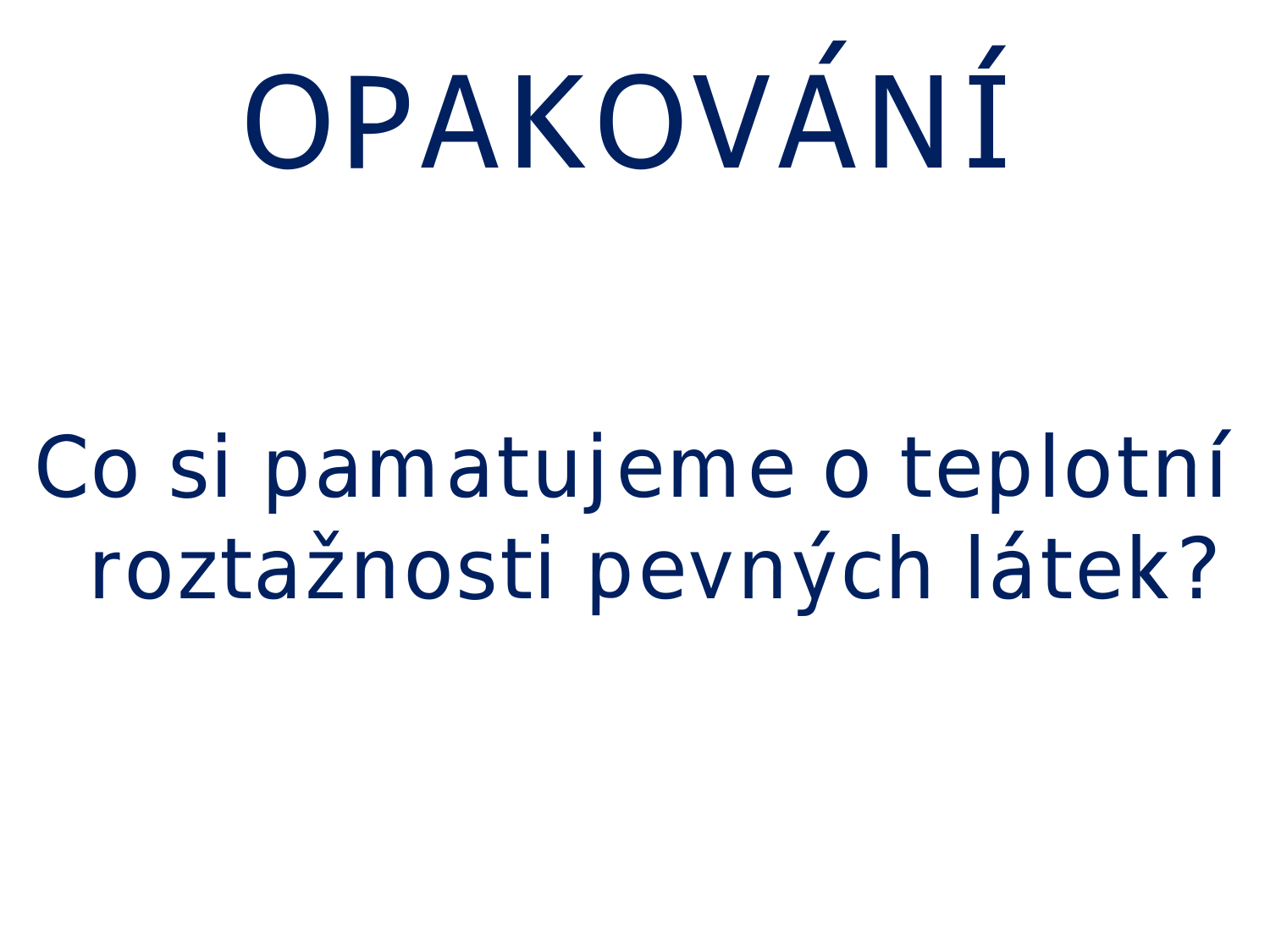

# OPAKOVÁNÍ
Co si pamatujeme o teplotní roztažnosti pevných látek?